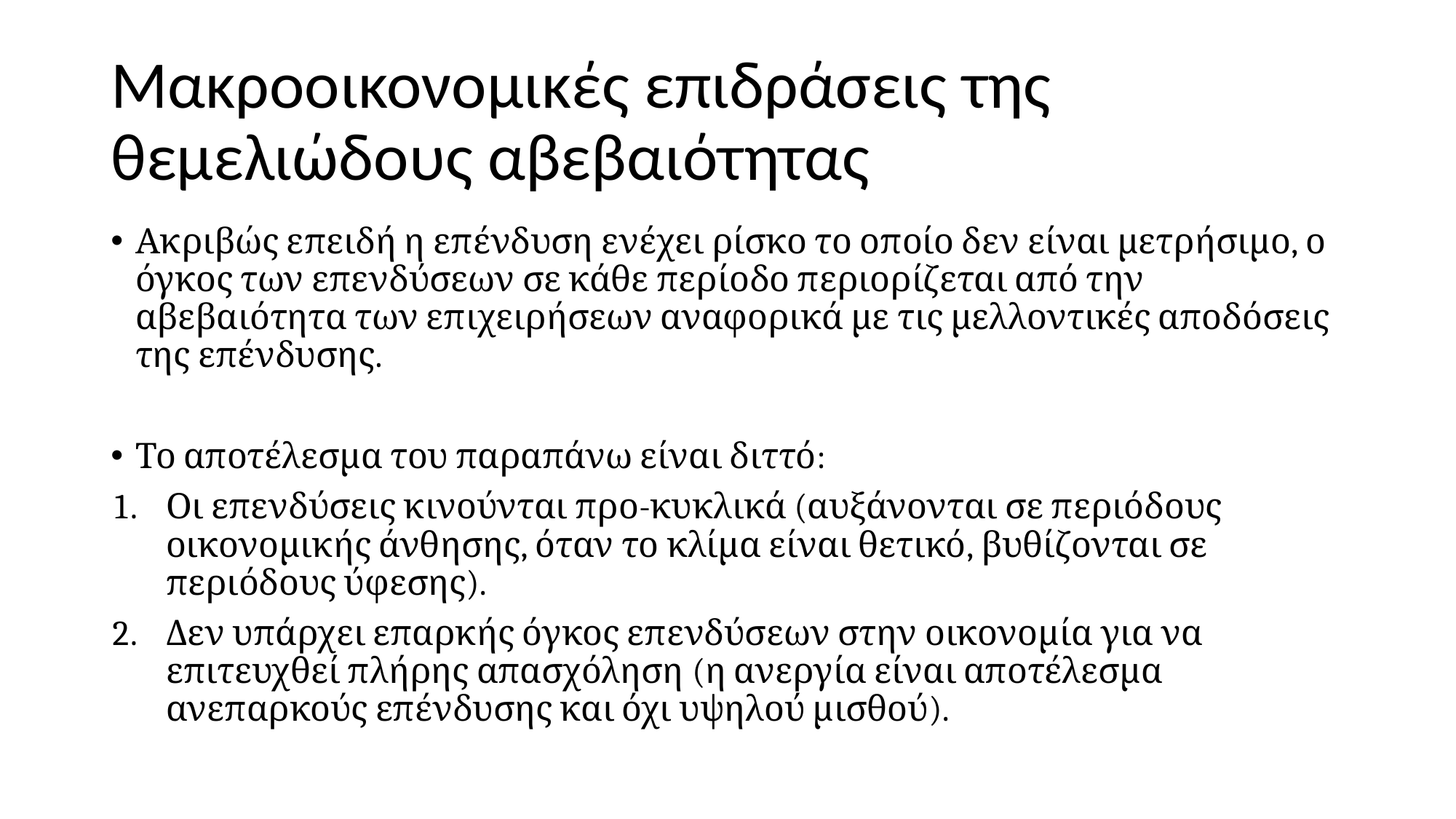

# Μακροοικονομικές επιδράσεις της θεμελιώδους αβεβαιότητας
Ακριβώς επειδή η επένδυση ενέχει ρίσκο το οποίο δεν είναι μετρήσιμο, ο όγκος των επενδύσεων σε κάθε περίοδο περιορίζεται από την αβεβαιότητα των επιχειρήσεων αναφορικά με τις μελλοντικές αποδόσεις της επένδυσης.

Το αποτέλεσμα του παραπάνω είναι διττό:
Οι επενδύσεις κινούνται προ-κυκλικά (αυξάνονται σε περιόδους οικονομικής άνθησης, όταν το κλίμα είναι θετικό, βυθίζονται σε περιόδους ύφεσης).
Δεν υπάρχει επαρκής όγκος επενδύσεων στην οικονομία για να επιτευχθεί πλήρης απασχόληση (η ανεργία είναι αποτέλεσμα ανεπαρκούς επένδυσης και όχι υψηλού μισθού).